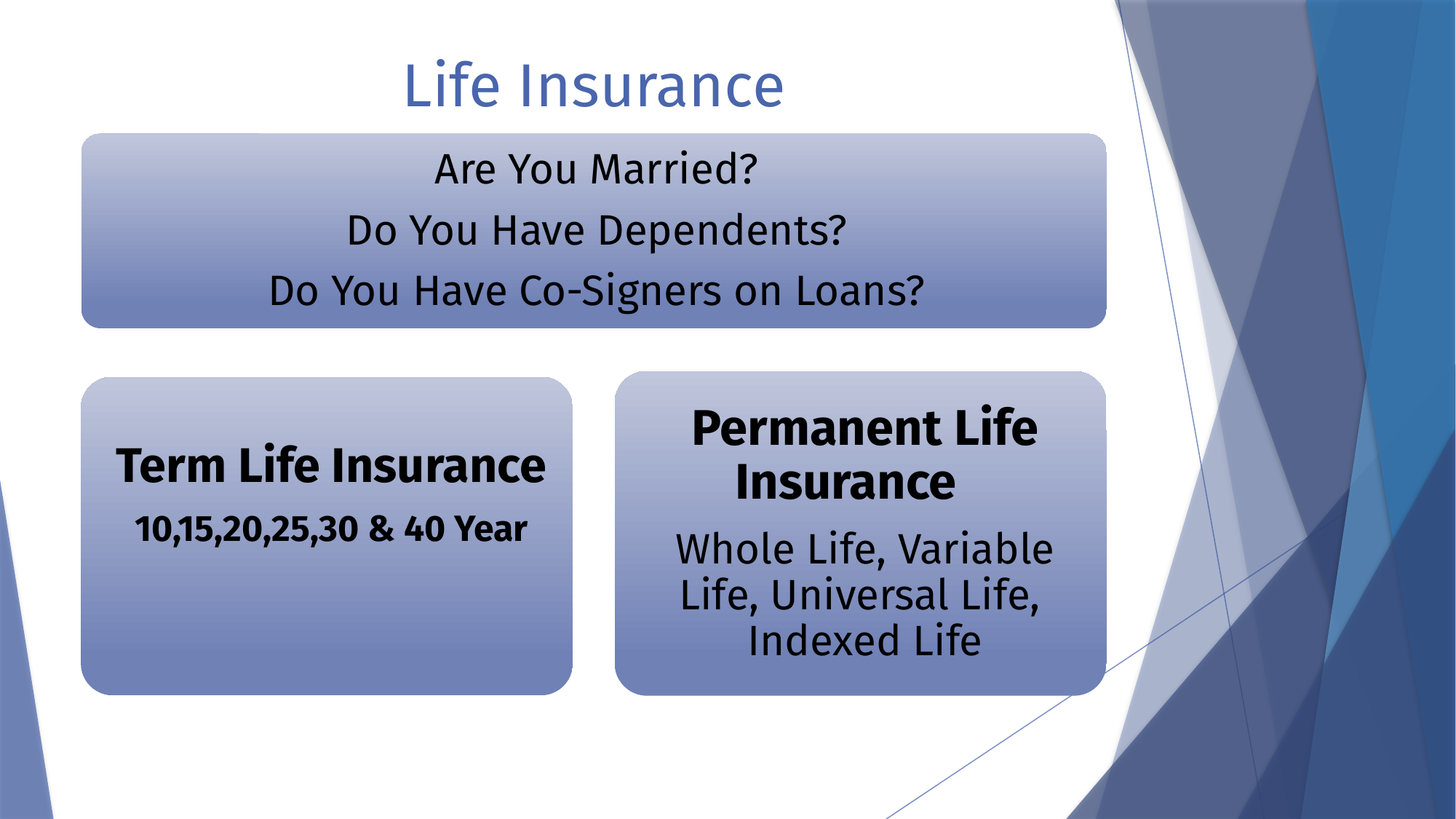

# Life Insurance
Are You Married?
Do You Have Dependents?
Do You Have Co-Signers on Loans?

Term Life Insurance
10,15,20,25,30 & 40 Year

Permanent Life Insurance
Whole Life, Variable Life, Universal Life,  Indexed Life